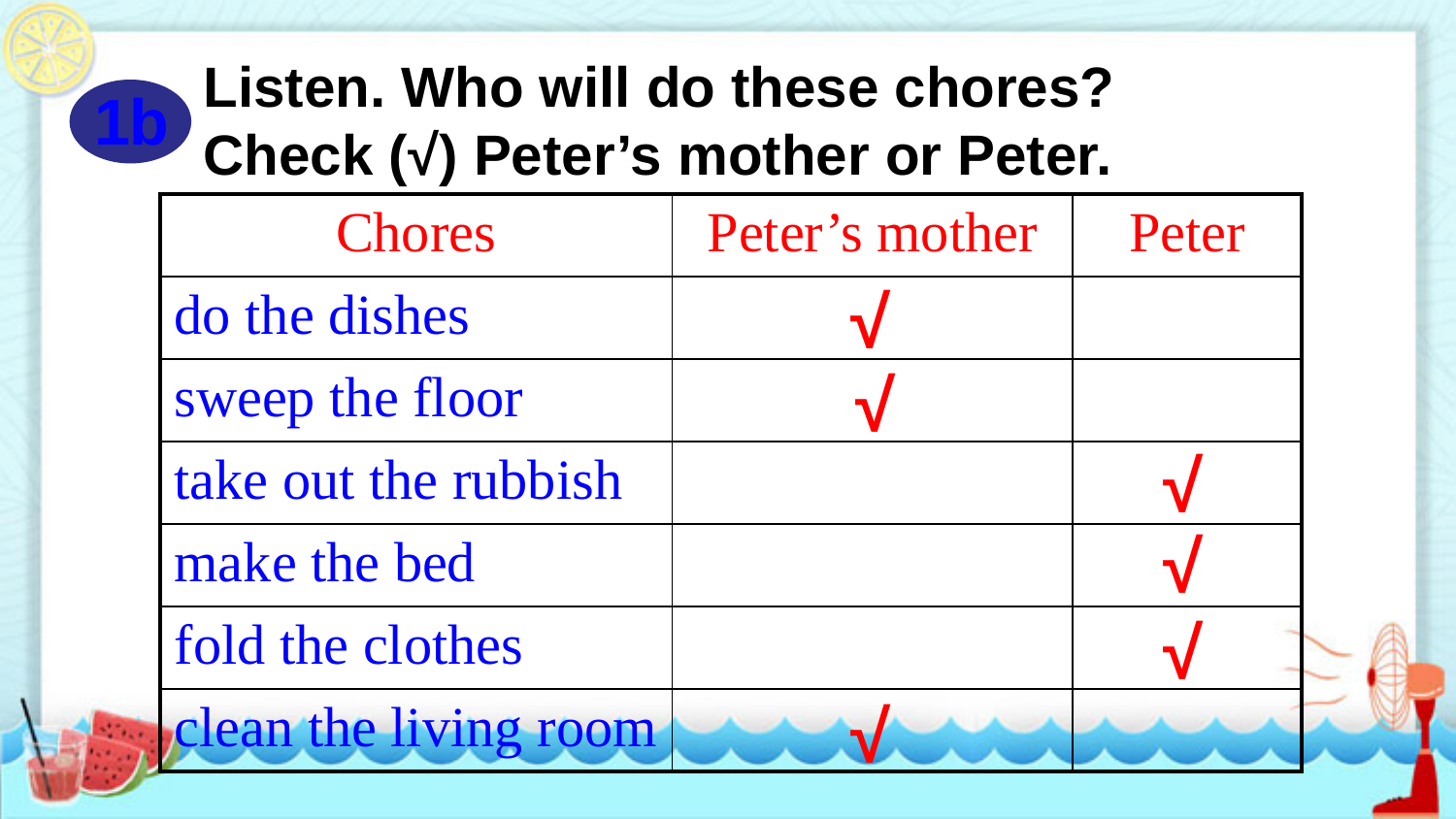

Listen. Who will do these chores? Check (√) Peter’s mother or Peter.
1b

| Chores | Peter’s mother | Peter |
| --- | --- | --- |
| do the dishes |  |  |
| sweep the floor |  |  |
| take out the rubbish |  |  |
| make the bed |  |  |
| fold the clothes |  |  |
| clean the living room |  |  |
√
√
√
√
√
√